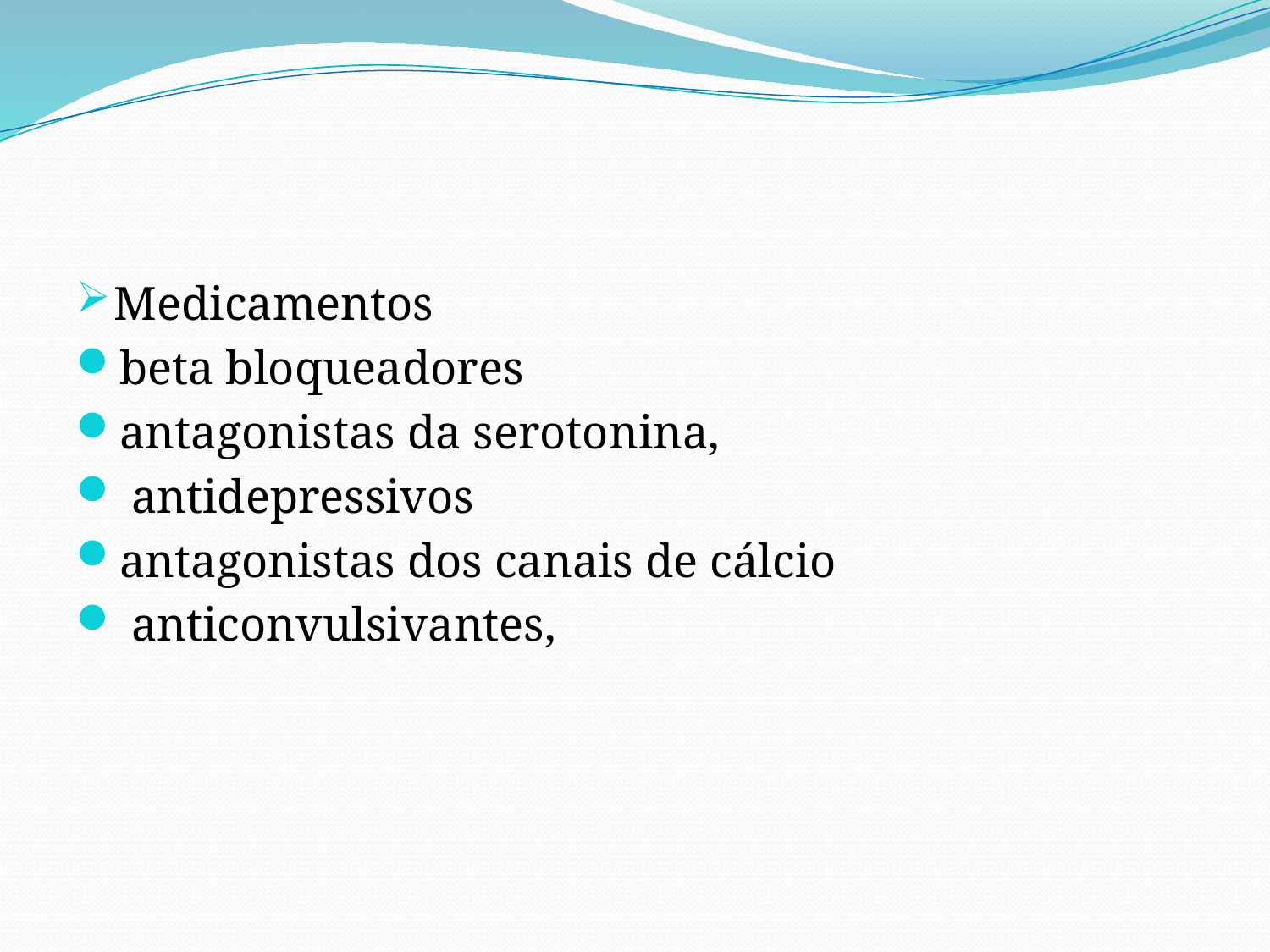

Medicamentos
beta bloqueadores
antagonistas da serotonina,
 antidepressivos
antagonistas dos canais de cálcio
 anticonvulsivantes,